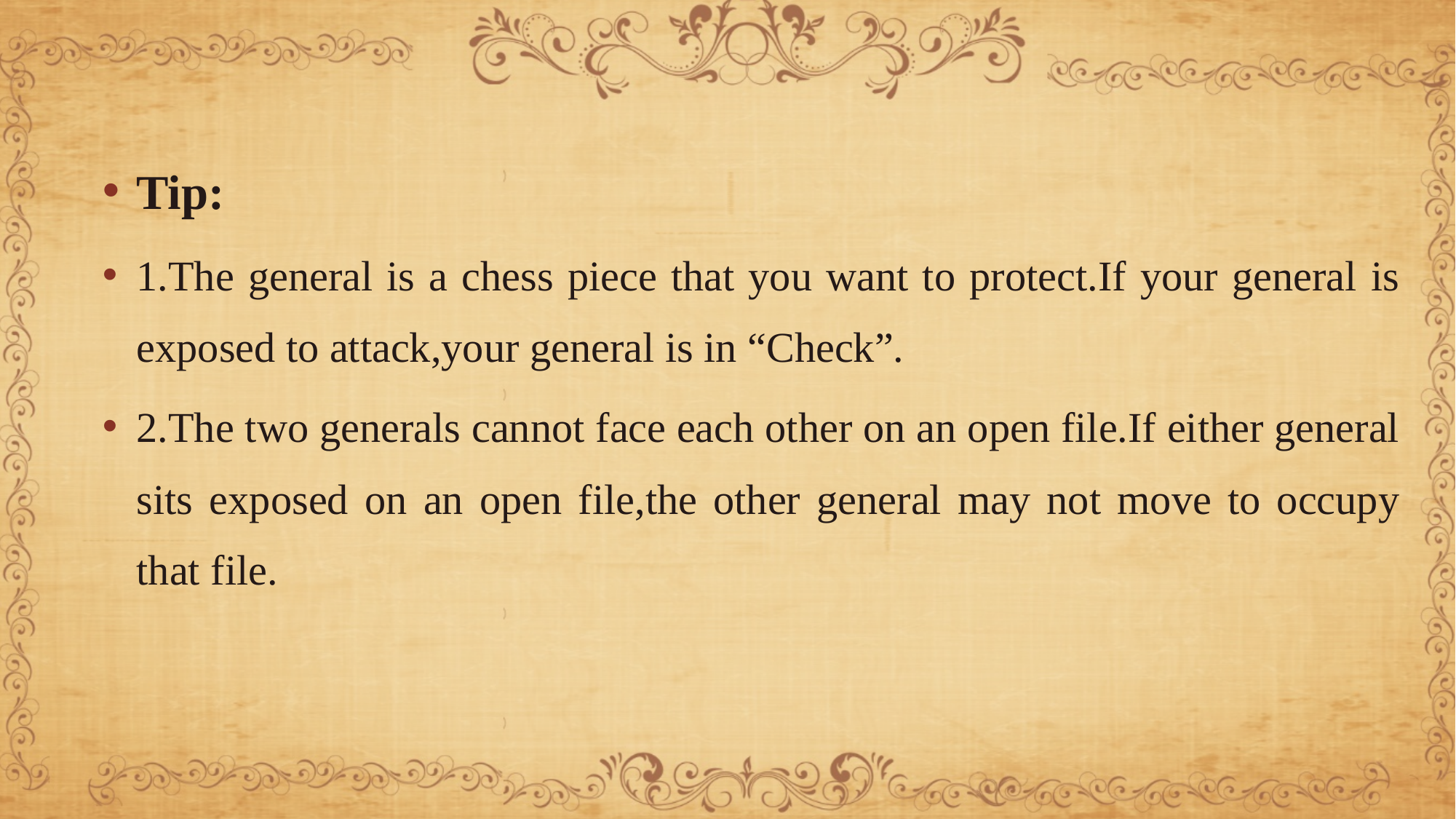

Tip:
1.The general is a chess piece that you want to protect.If your general is exposed to attack,your general is in “Check”.
2.The two generals cannot face each other on an open file.If either general sits exposed on an open file,the other general may not move to occupy that file.